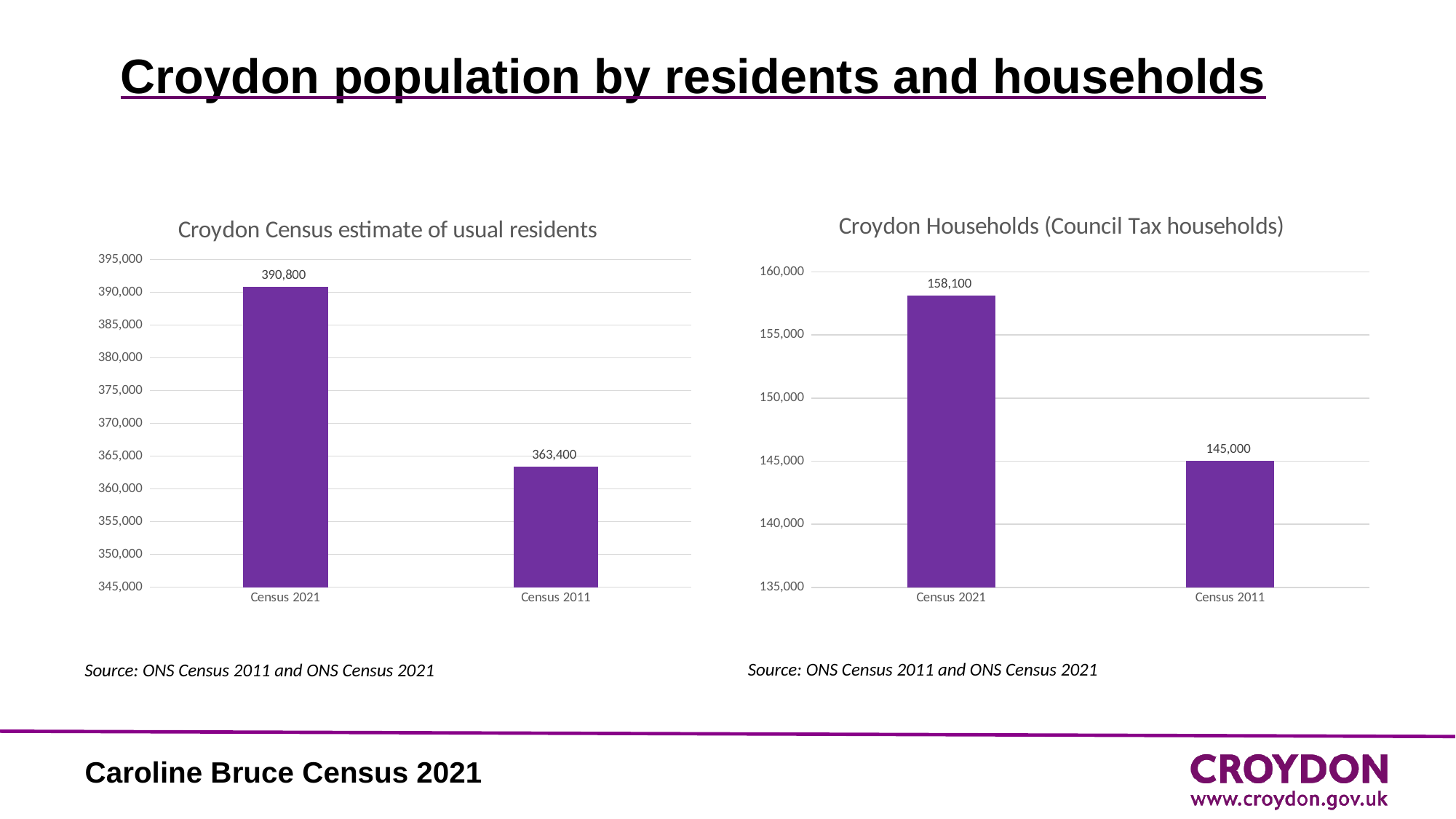

# Croydon population by residents and households

### Chart:

| Category | Croydon Census estimate of usual residents |
|---|---|
| Census 2021 | 390800.0 |
| Census 2011 | 363400.0 |

### Chart: Croydon Households (Council Tax households)

| Category | Croydon Households (Council Tax occupied households) |
|---|---|
| Census 2021 | 158100.0 |
| Census 2011 | 145000.0 |
Source: ONS Census 2011 and ONS Census 2021
Source: ONS Census 2011 and ONS Census 2021
Caroline Bruce Census 2021